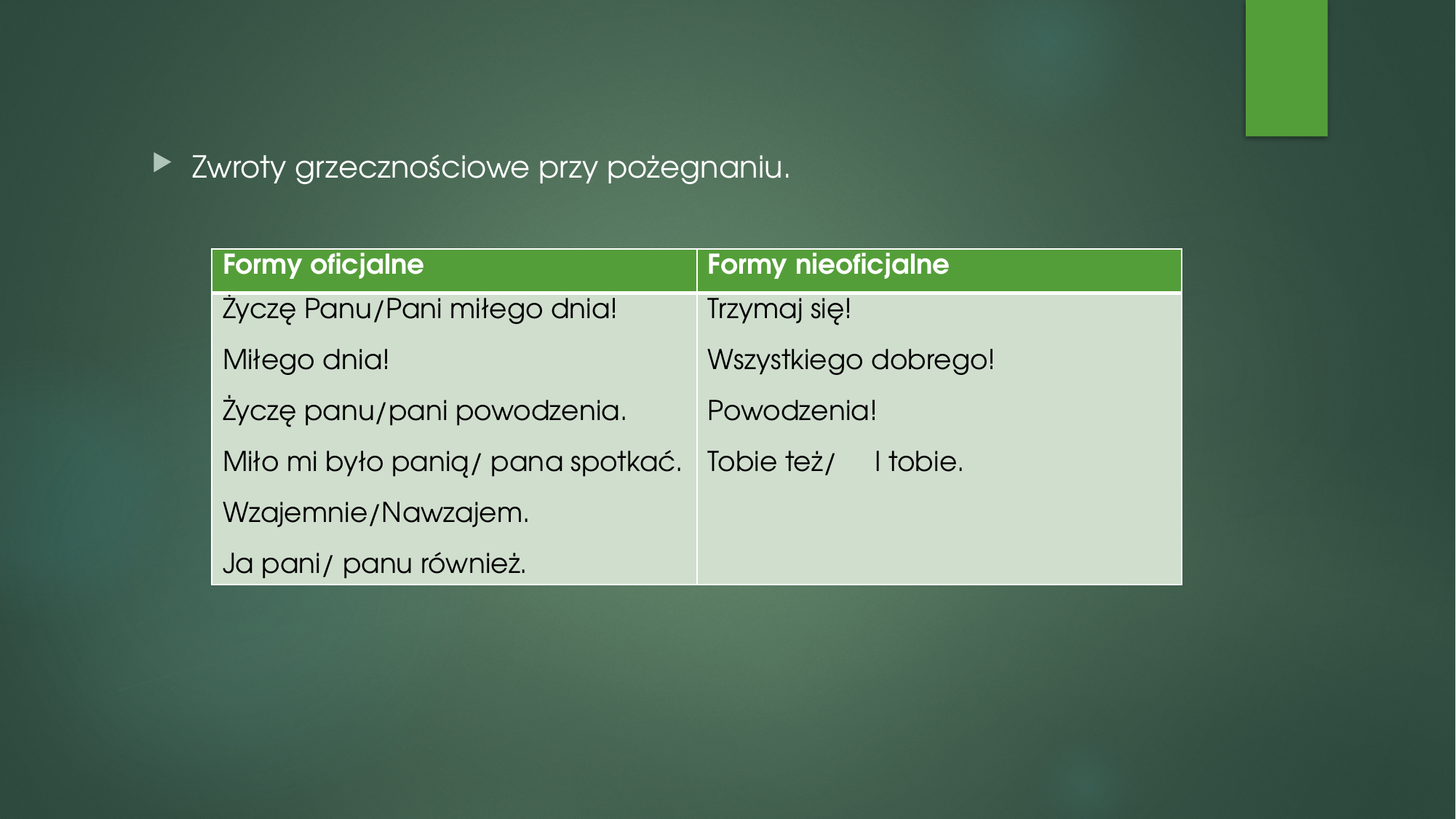

Zwroty grzecznościowe przy pożegnaniu.

| Formy oficjalne | Formy nieoficjalne |
| --- | --- |
| Życzę Panu/Pani miłego dnia! Miłego dnia! Życzę panu/pani powodzenia. Miło mi było panią/ pana spotkać. Wzajemnie/Nawzajem. Ja pani/ panu również. | Trzymaj się! Wszystkiego dobrego! Powodzenia! Tobie też/ I tobie. |